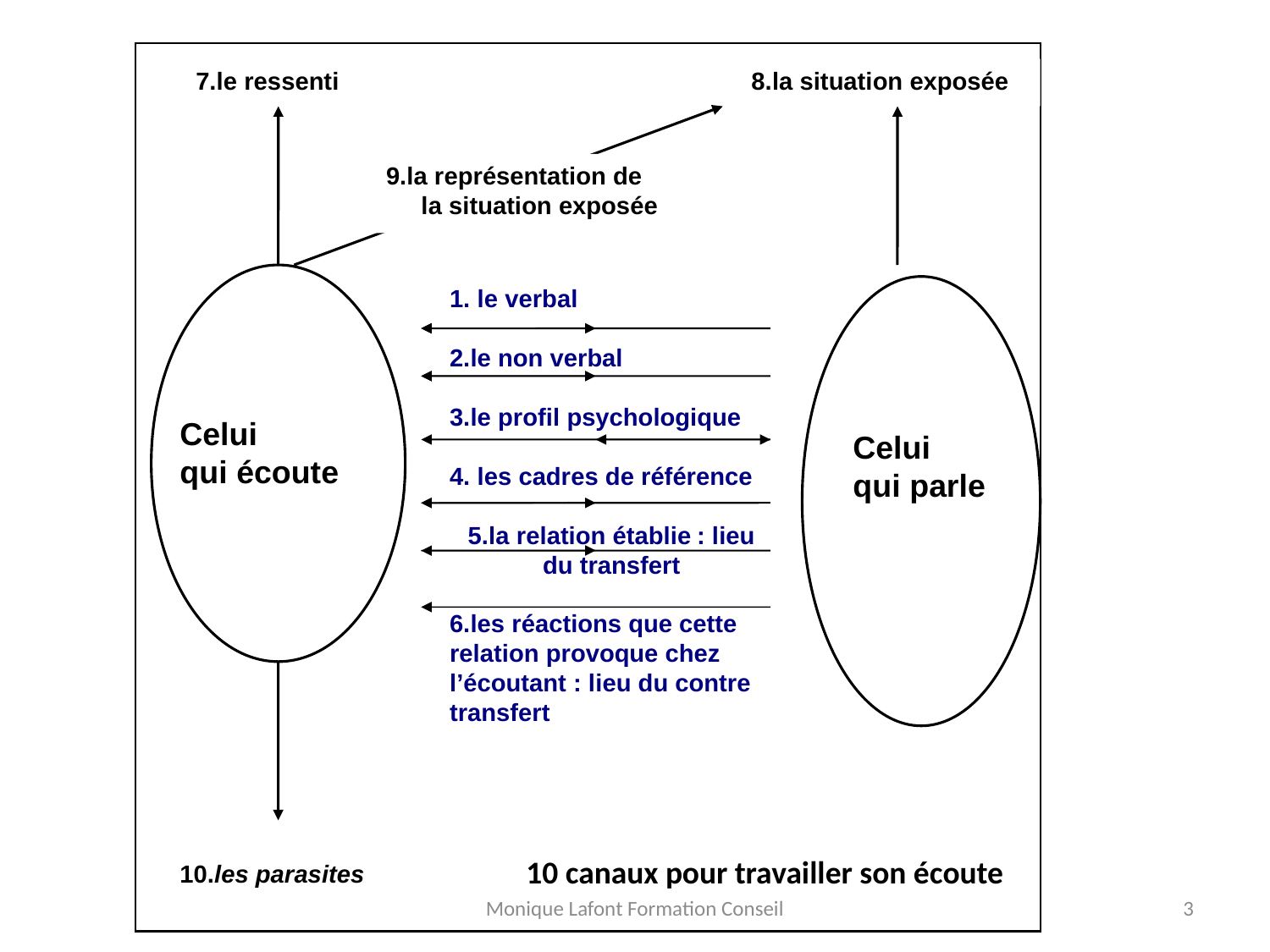

7.le ressenti

8.la situation exposée

9.la représentation de
     la situation exposée

1. le verbal

2.le non verbal

3.le profil psychologique

4. les cadres de référence

5.la relation établie : lieu du transfert

6.les réactions que cette relation provoque chez l’écoutant : lieu du contre transfert

Celui
qui parle

10.les parasites

Celui
qui écoute
10 canaux pour travailler son écoute
Monique Lafont Formation Conseil
3